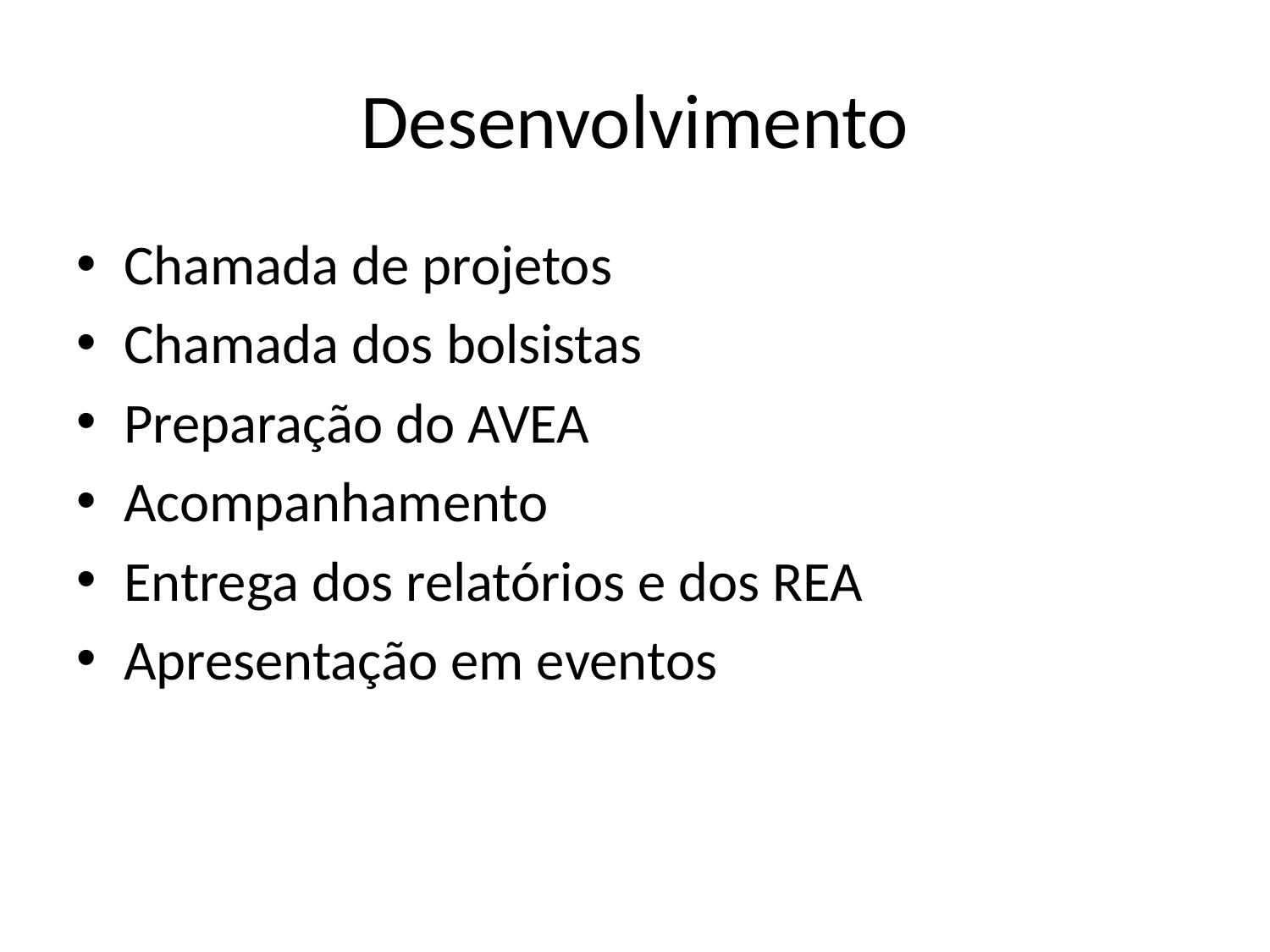

# Desenvolvimento
Chamada de projetos
Chamada dos bolsistas
Preparação do AVEA
Acompanhamento
Entrega dos relatórios e dos REA
Apresentação em eventos